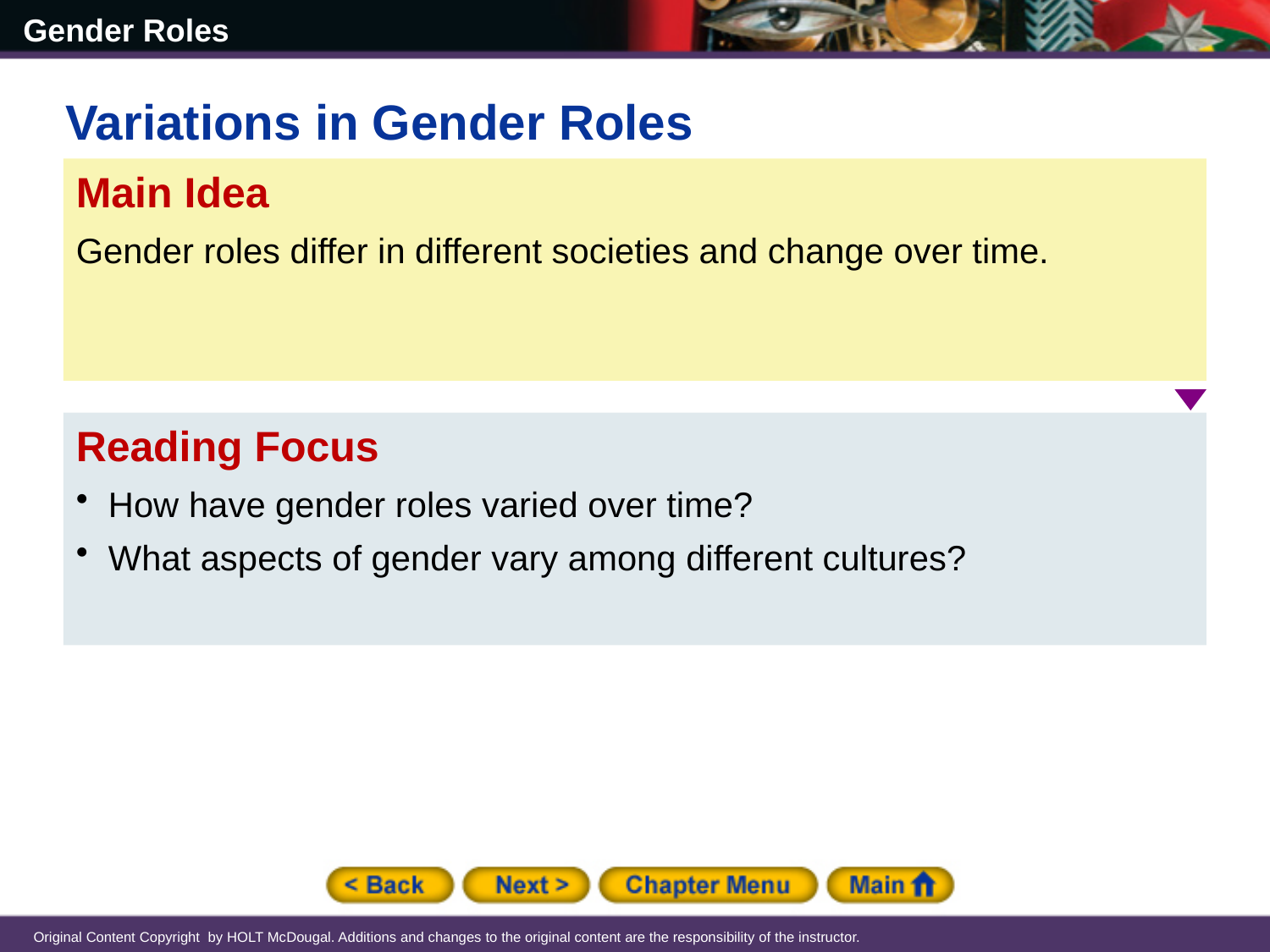

Variations in Gender Roles
Main Idea
Gender roles differ in different societies and change over time.

Reading Focus
How have gender roles varied over time?
What aspects of gender vary among different cultures?